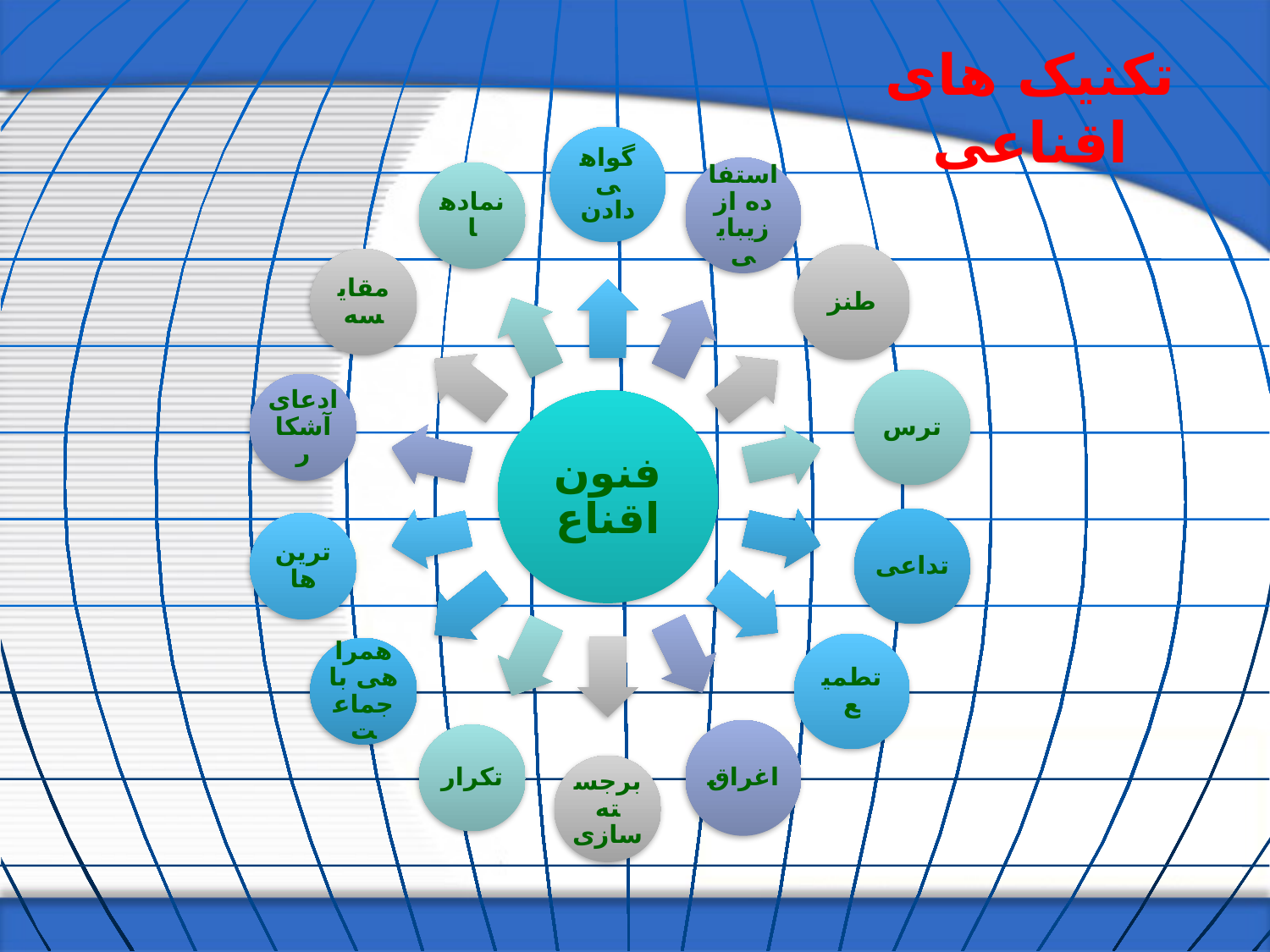

تکنیک های اقناعی
فنون اقناع

گواهی دادن

استفاده از زیبایی

طنز

ترس

تداعی

تطمیع

اغراق

برجسته سازی

تکرار

همراهی با جماعت

ترین ها

ادعای آشکار

مقایسه

نمادها